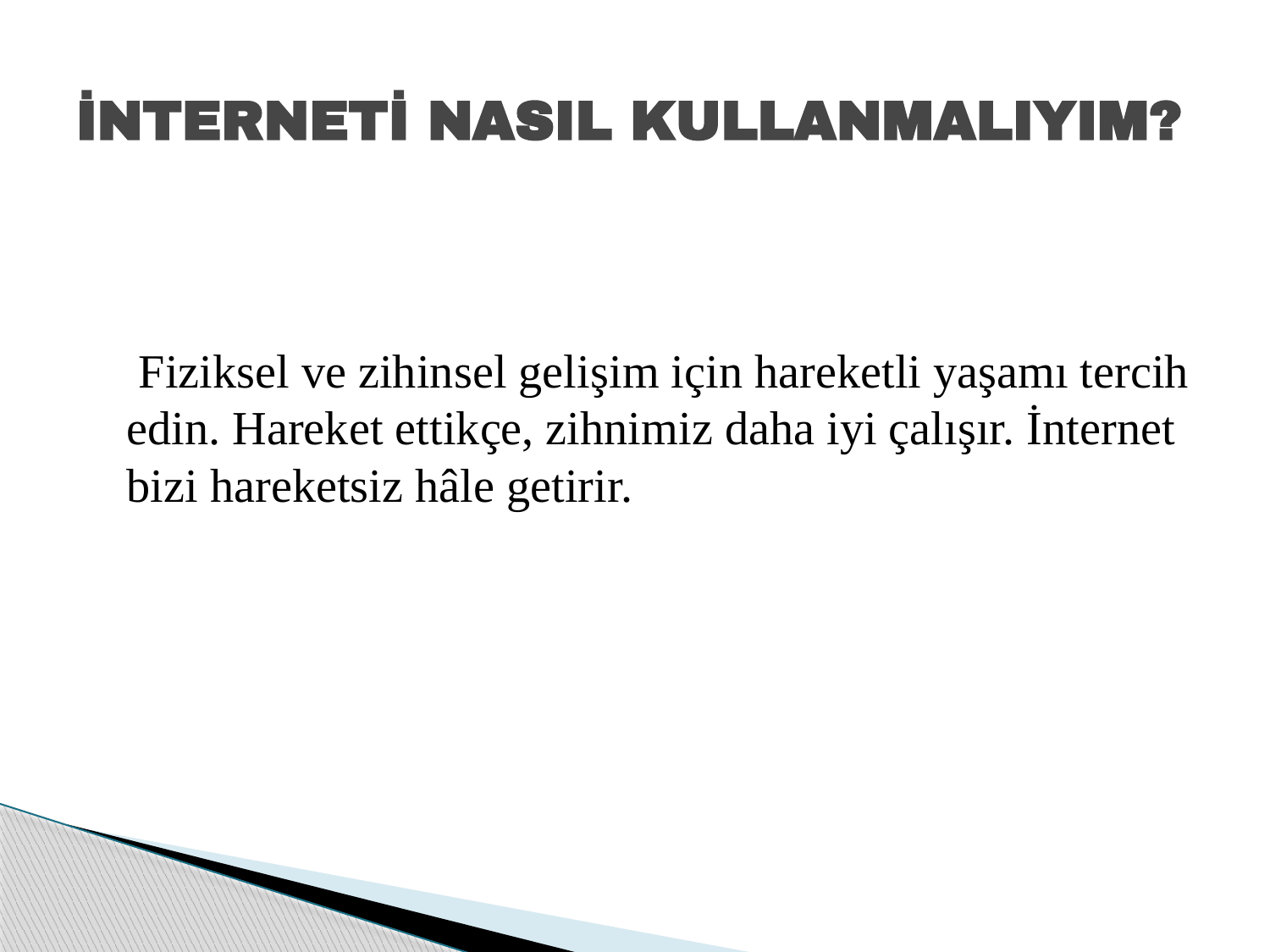

# İNTERNETİ NASIL KULLANMALIYIM?

	 Fiziksel ve zihinsel gelişim için hareketli yaşamı tercih edin. Hareket ettikçe, zihnimiz daha iyi çalışır. İnternet bizi hareketsiz hâle getirir.